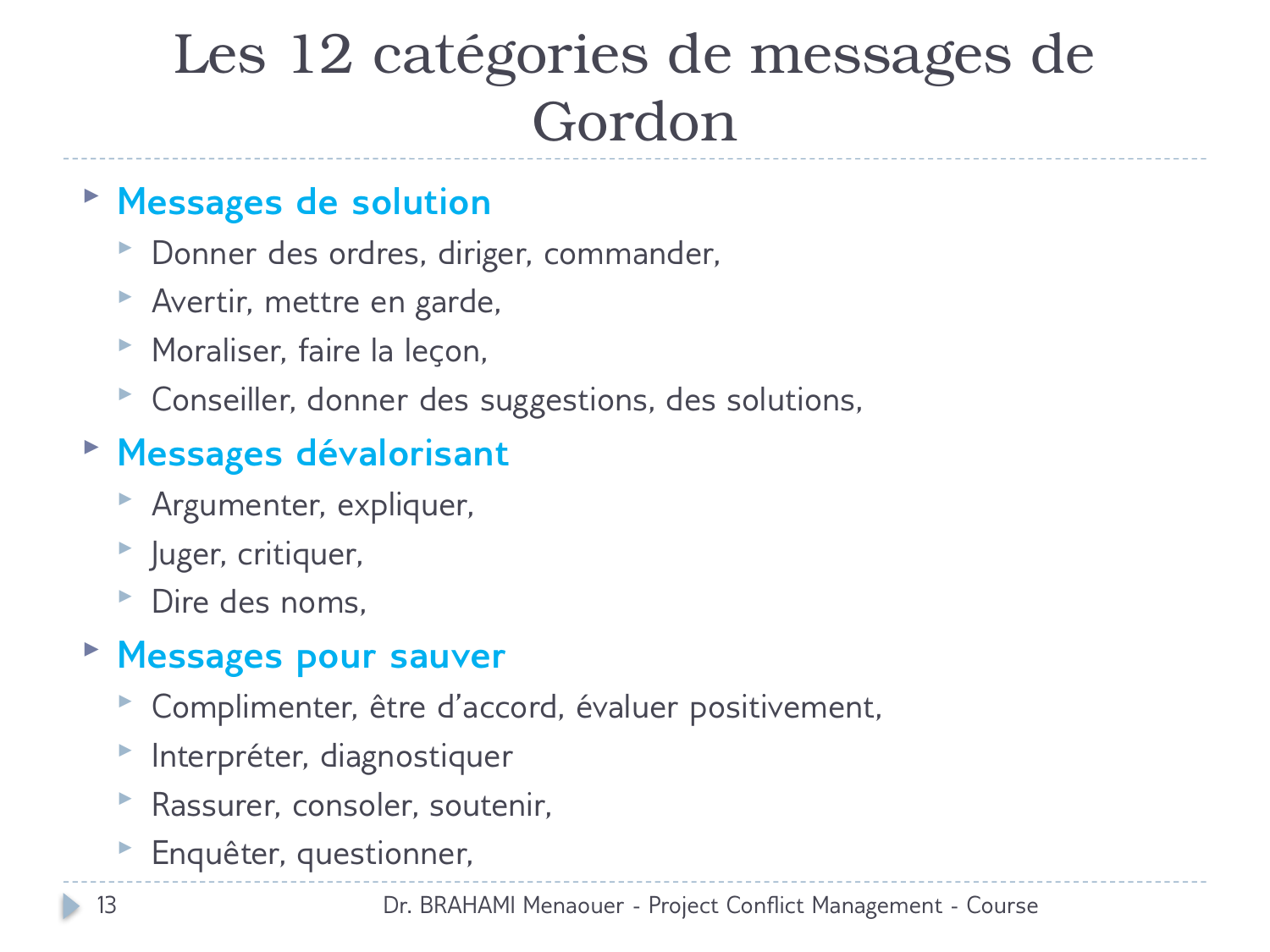

# Les 12 catégories de messages de Gordon
Messages de solution
Donner des ordres, diriger, commander,
Avertir, mettre en garde,
Moraliser, faire la leçon,
Conseiller, donner des suggestions, des solutions,
Messages dévalorisant
Argumenter, expliquer,
Juger, critiquer,
Dire des noms,
Messages pour sauver
Complimenter, être d’accord, évaluer positivement,
Interpréter, diagnostiquer
Rassurer, consoler, soutenir,
Enquêter, questionner,
13
Dr. BRAHAMI Menaouer - Project Conflict Management - Course